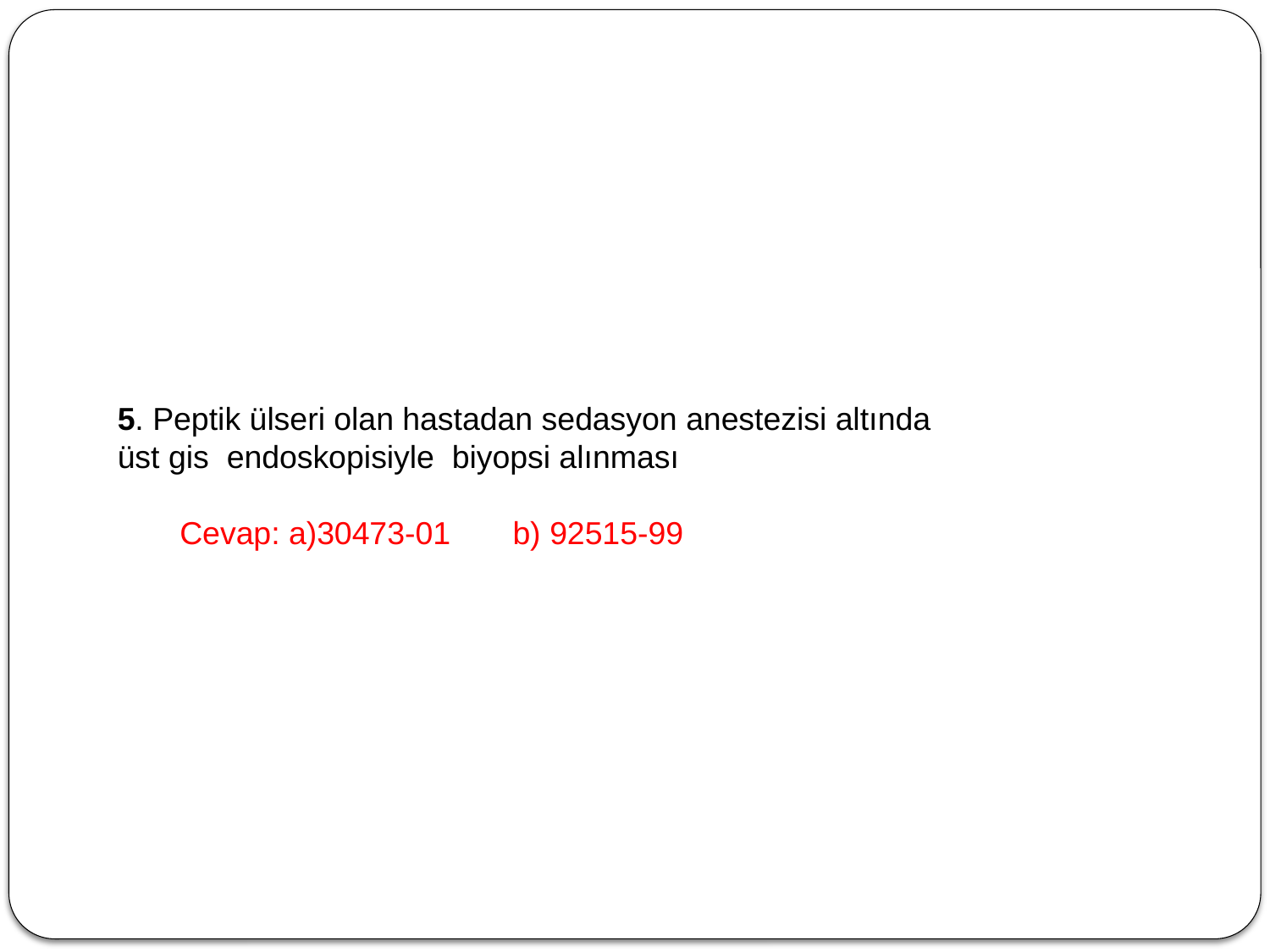

5. Peptik ülseri olan hastadan sedasyon anestezisi altında üst gis  endoskopisiyle  biyopsi alınması

       Cevap: a)30473-01       b) 92515-99